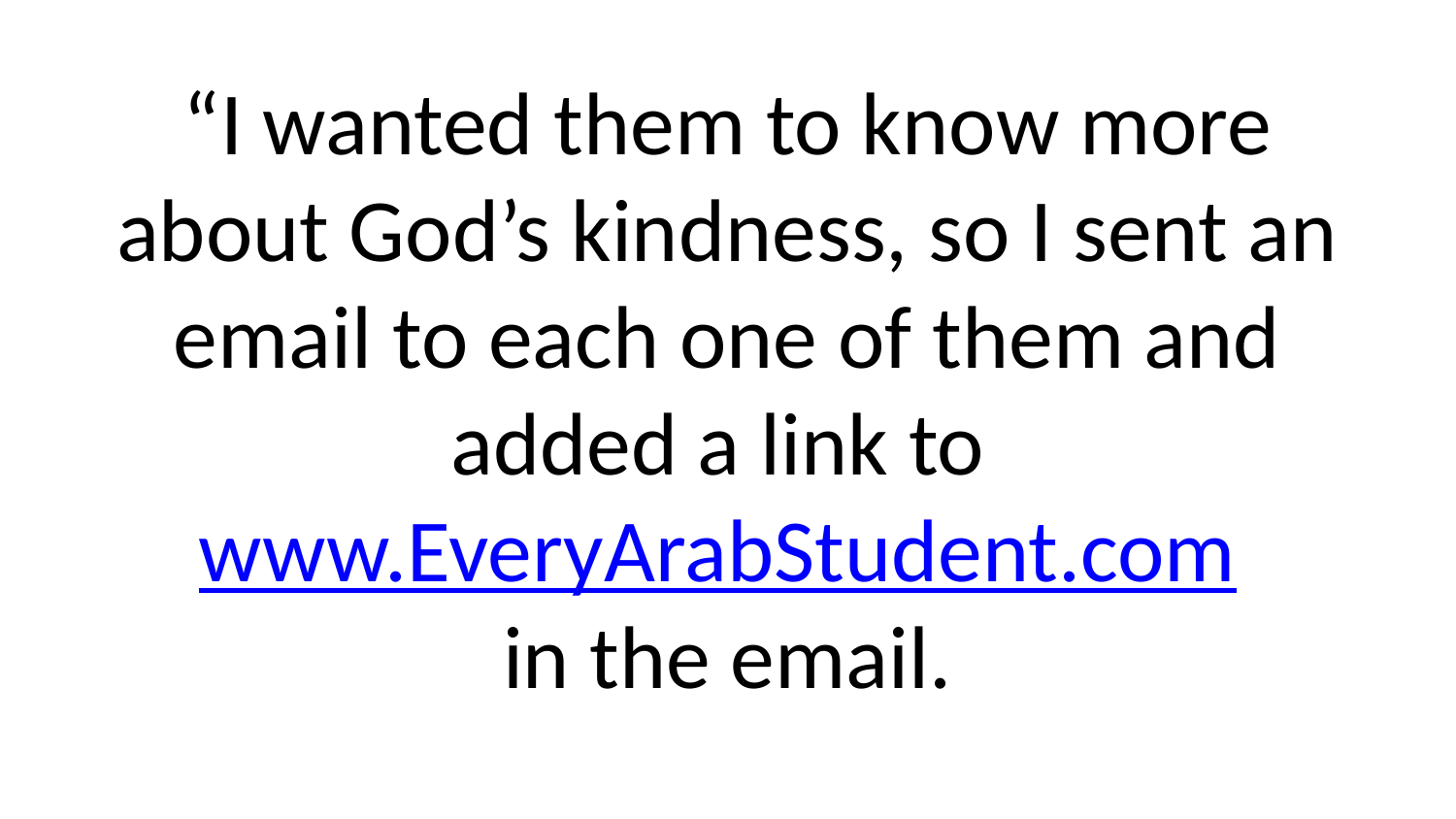

# “I wanted them to know more about God’s kindness, so I sent an email to each one of them and added a link to www.EveryArabStudent.com in the email.